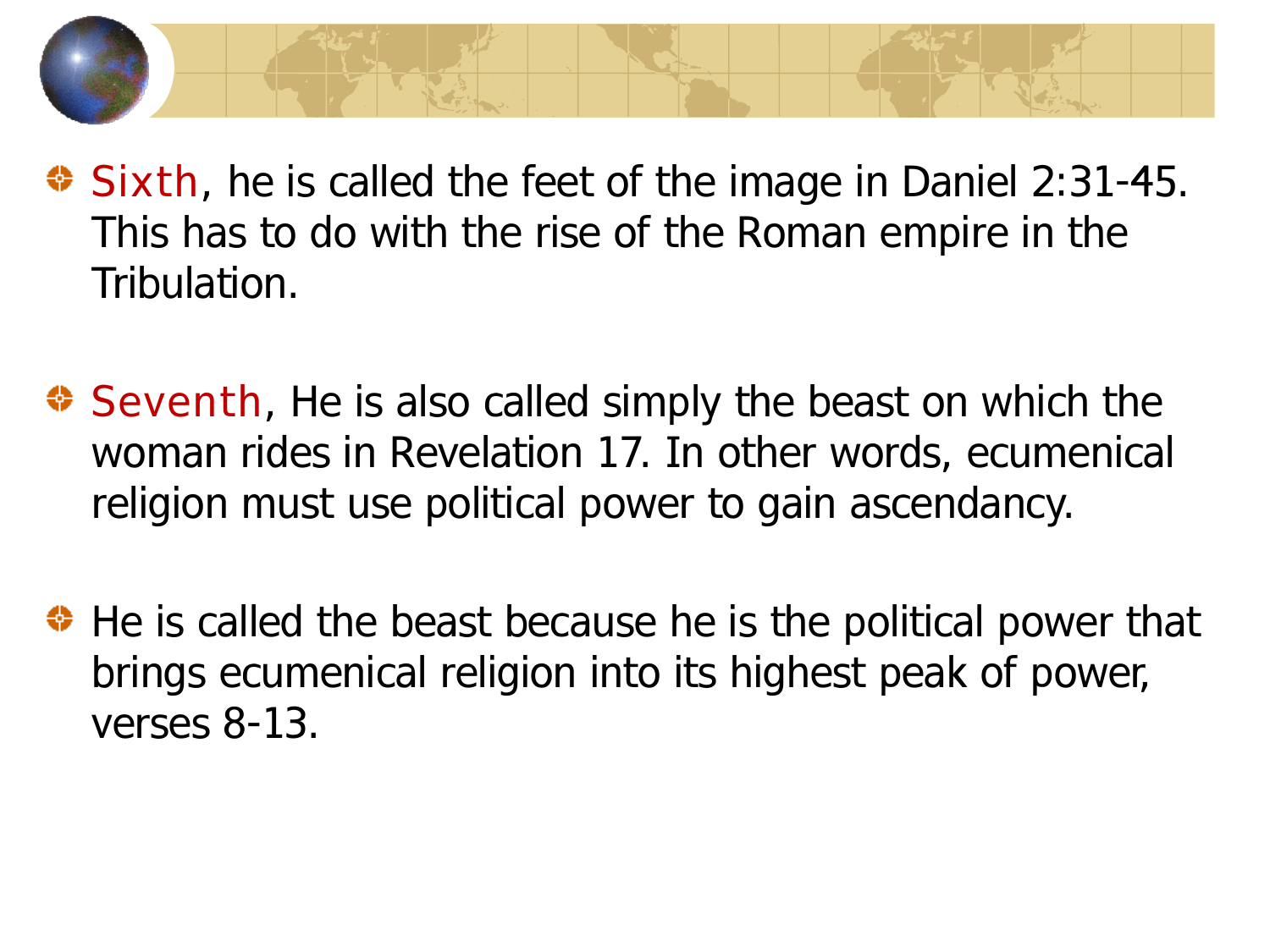

Sixth, he is called the feet of the image in Daniel 2:31-45. This has to do with the rise of the Roman empire in the Tribulation.

Seventh, He is also called simply the beast on which the woman rides in Revelation 17. In other words, ecumenical religion must use political power to gain ascendancy.

He is called the beast because he is the political power that brings ecumenical religion into its highest peak of power, verses 8-13.